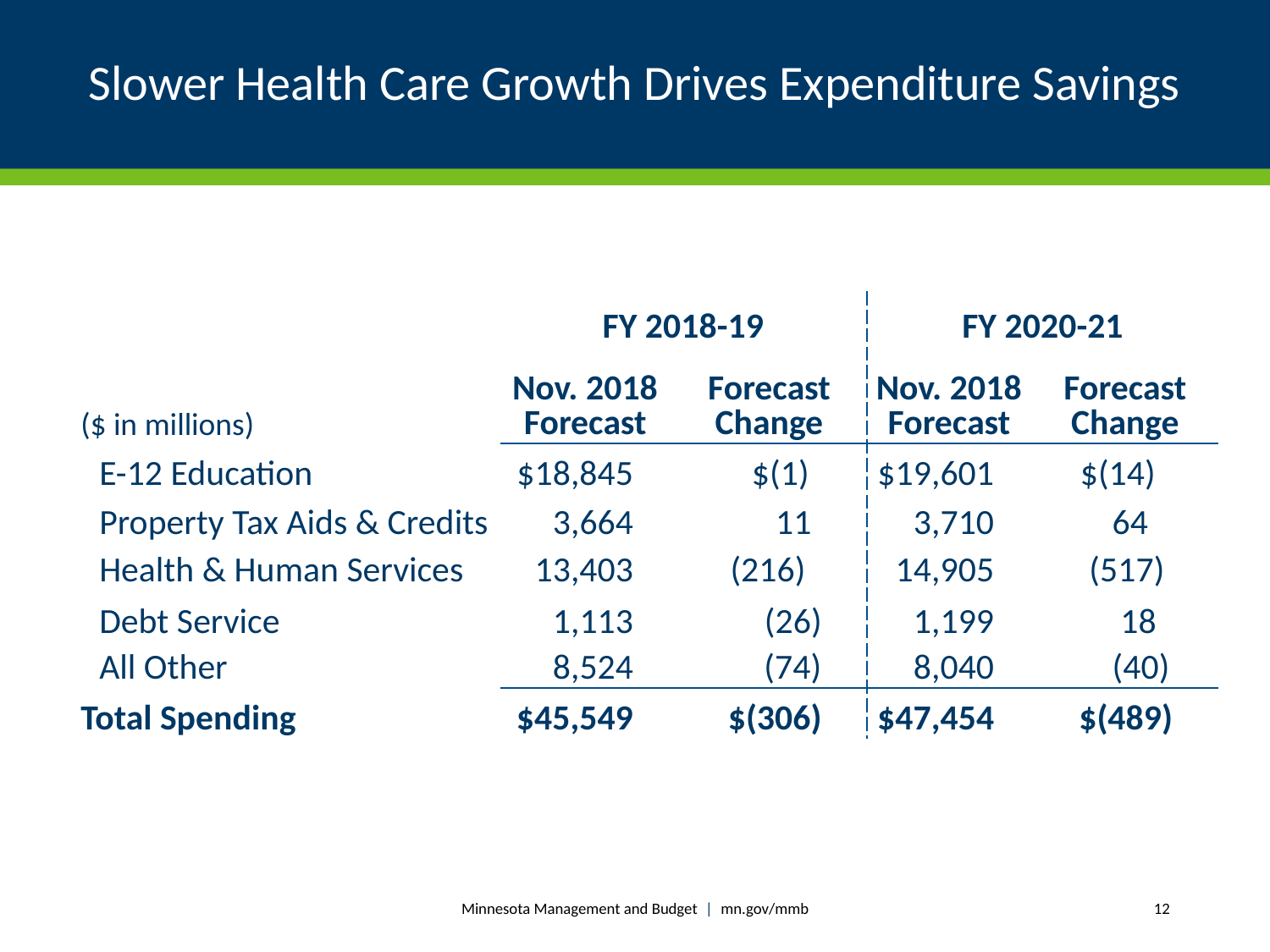

# Slower Health Care Growth Drives Expenditure Savings
|  | FY 2018-19 |  | FY 2020-21 |  |
| --- | --- | --- | --- | --- |
| ($ in millions) | Nov. 2018 Forecast | Forecast Change | Nov. 2018 Forecast | Forecast Change |
| E-12 Education | $18,845 | $(1) | $19,601 | $(14) |
| Property Tax Aids & Credits | 3,664 | 11 | 3,710 | 64 |
| Health & Human Services | 13,403 | (216) | 14,905 | (517) |
| Debt Service | 1,113 | (26) | 1,199 | 18 |
| All Other | 8,524 | (74) | 8,040 | (40) |
| Total Spending | $45,549 | $(306) | $47,454 | $(489) |
Minnesota Management and Budget | mn.gov/mmb
12